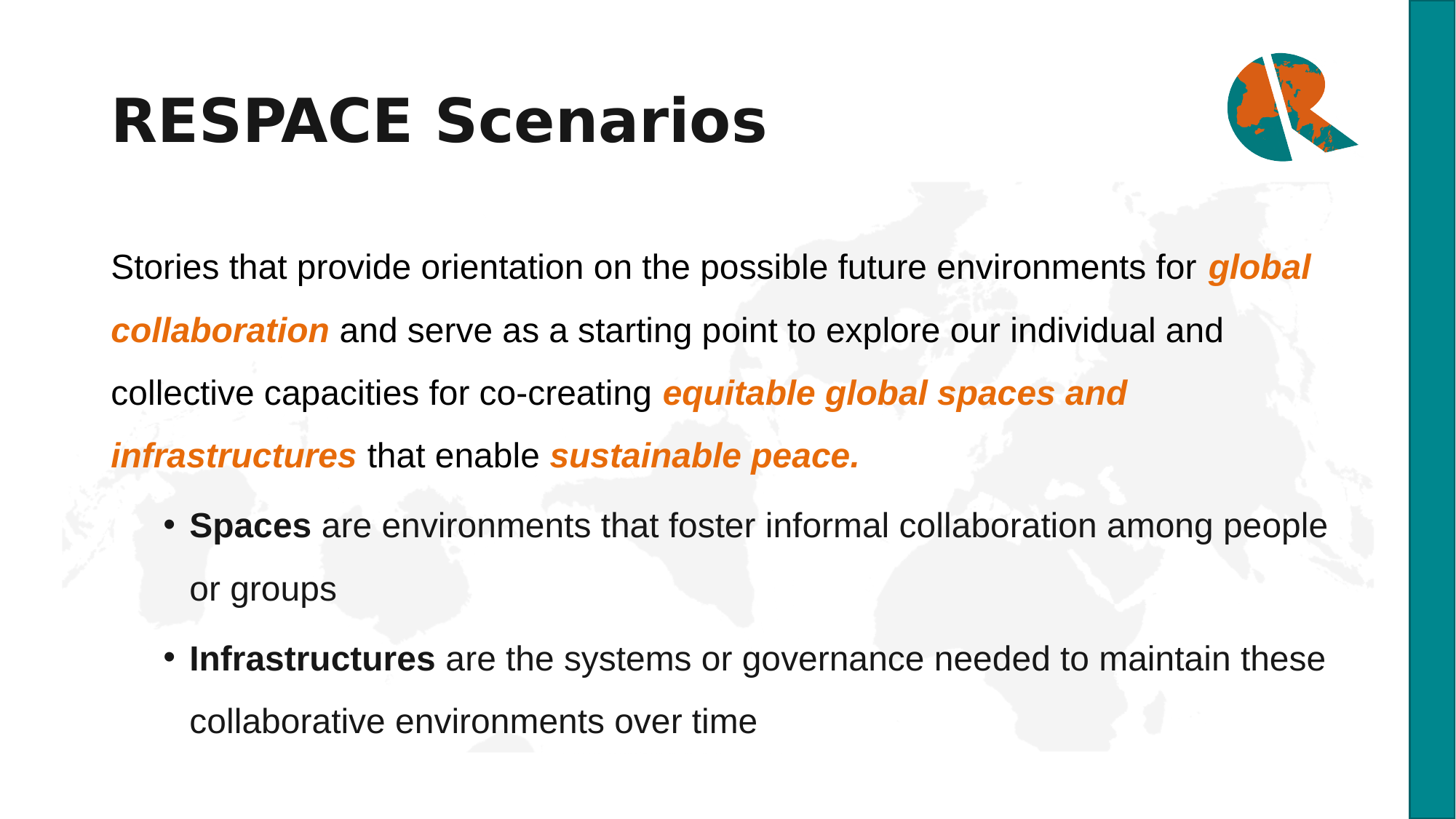

# RESPACE Scenarios
Stories that provide orientation on the possible future environments for global collaboration and serve as a starting point to explore our individual and collective capacities for co-creating equitable global spaces and infrastructures that enable sustainable peace.
Spaces are environments that foster informal collaboration among people or groups
Infrastructures are the systems or governance needed to maintain these collaborative environments over time